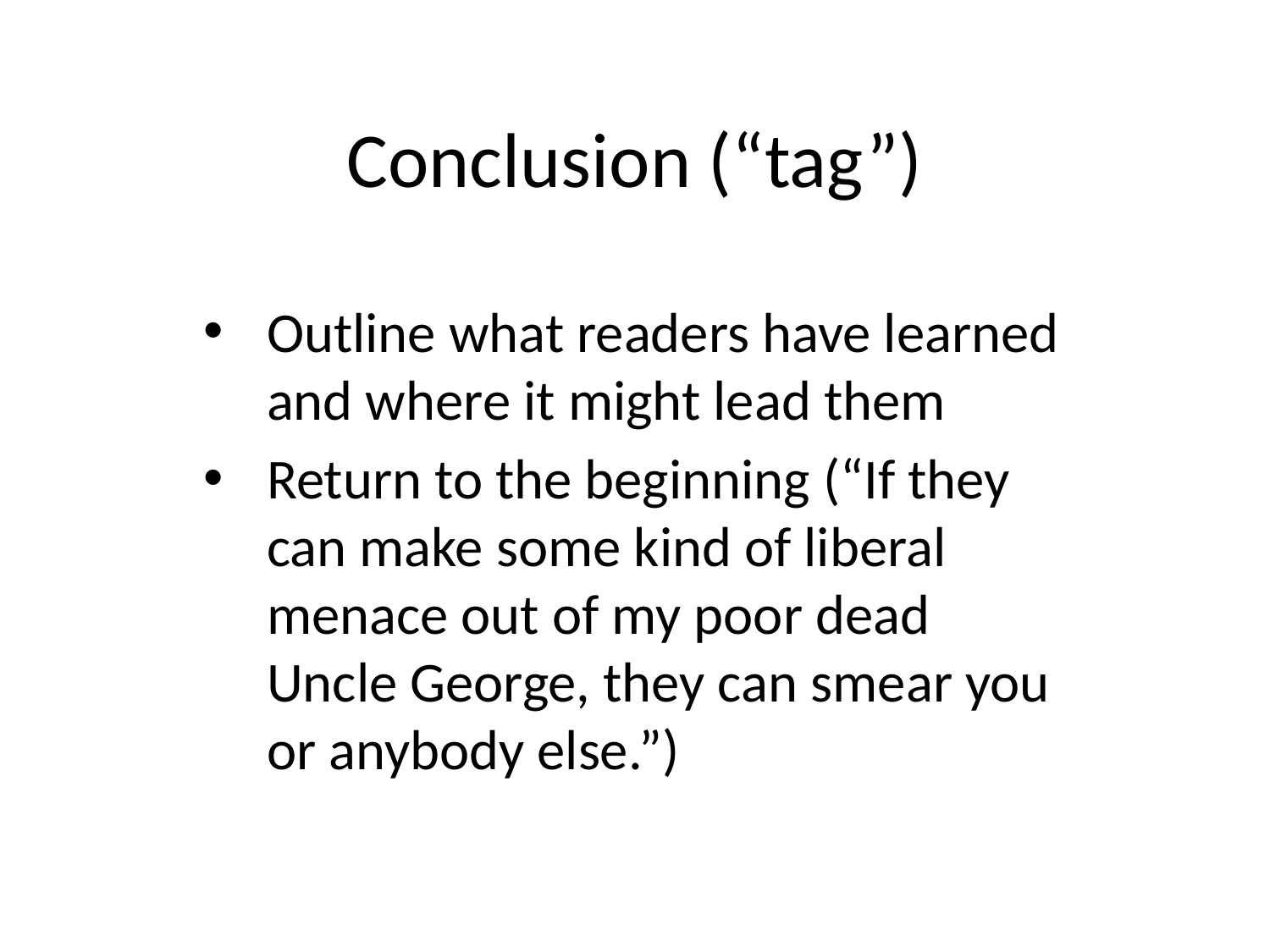

# Conclusion (“tag”)
Outline what readers have learned and where it might lead them
Return to the beginning (“If they can make some kind of liberal menace out of my poor dead Uncle George, they can smear you or anybody else.”)